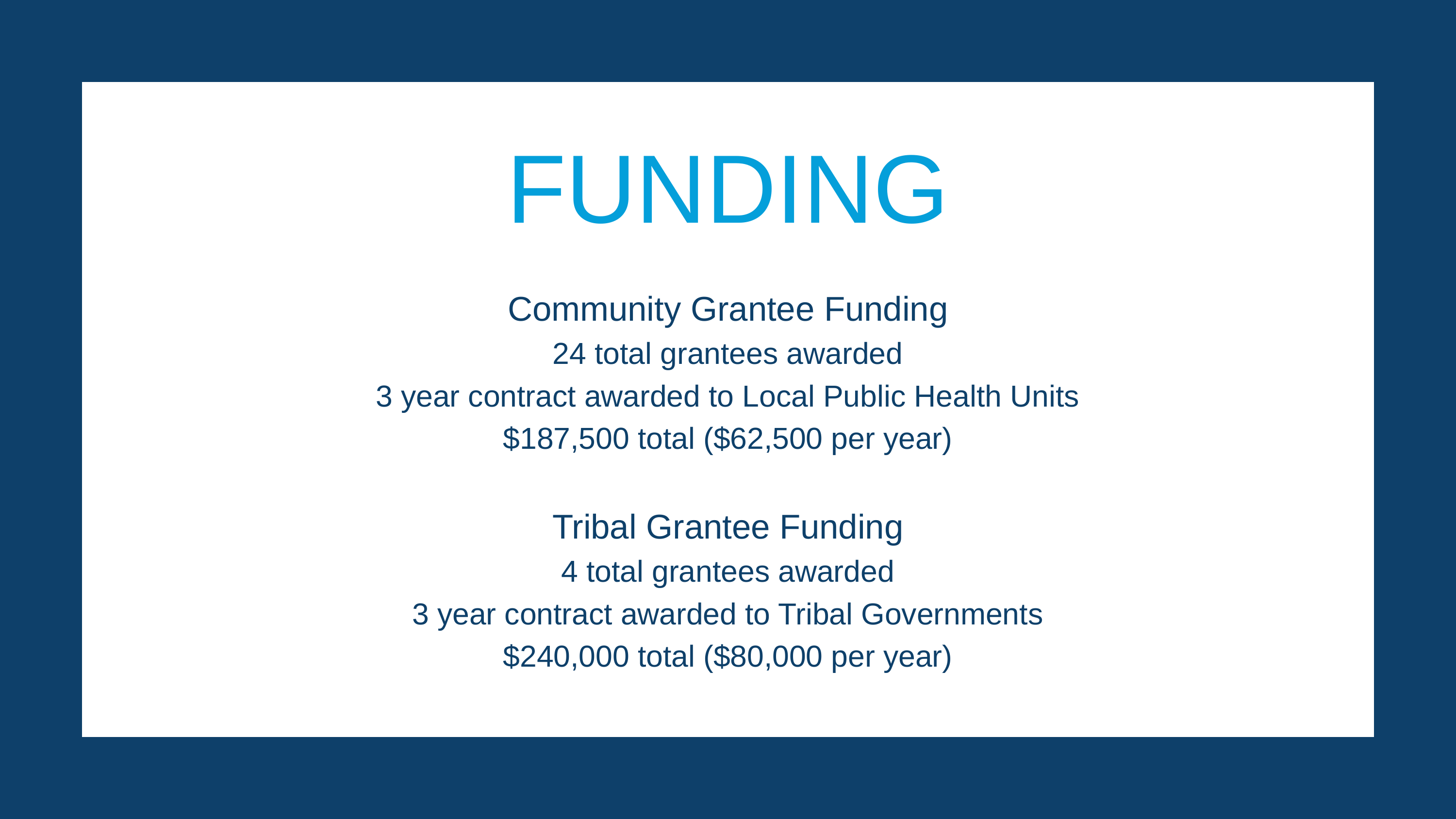

FUNDING
Community Grantee Funding
24 total grantees awarded
3 year contract awarded to Local Public Health Units
$187,500 total ($62,500 per year)

Tribal Grantee Funding
4 total grantees awarded
3 year contract awarded to Tribal Governments
$240,000 total ($80,000 per year)